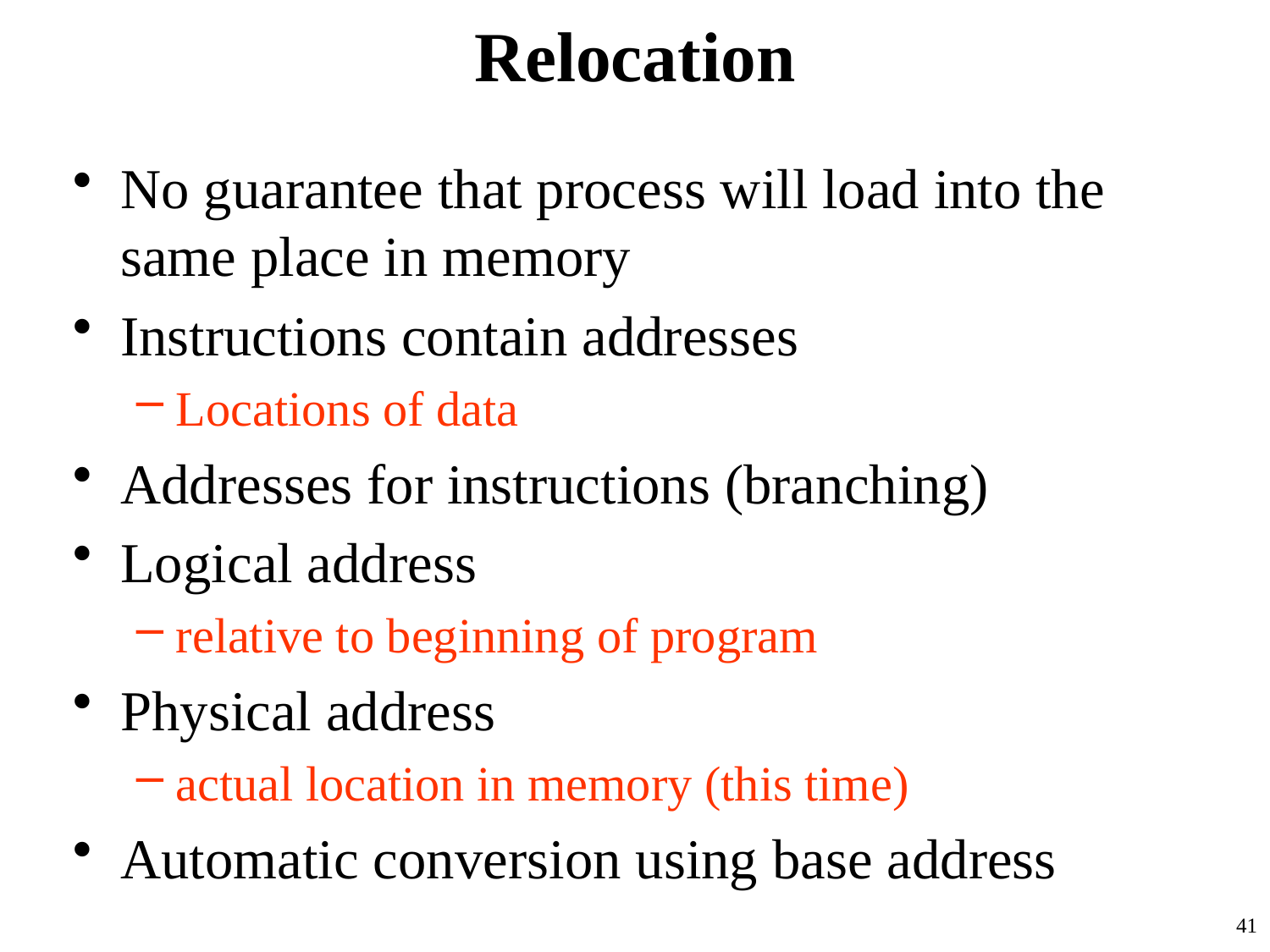

# Relocation
No guarantee that process will load into the same place in memory
Instructions contain addresses
Locations of data
Addresses for instructions (branching)
Logical address
relative to beginning of program
Physical address
actual location in memory (this time)
Automatic conversion using base address
41